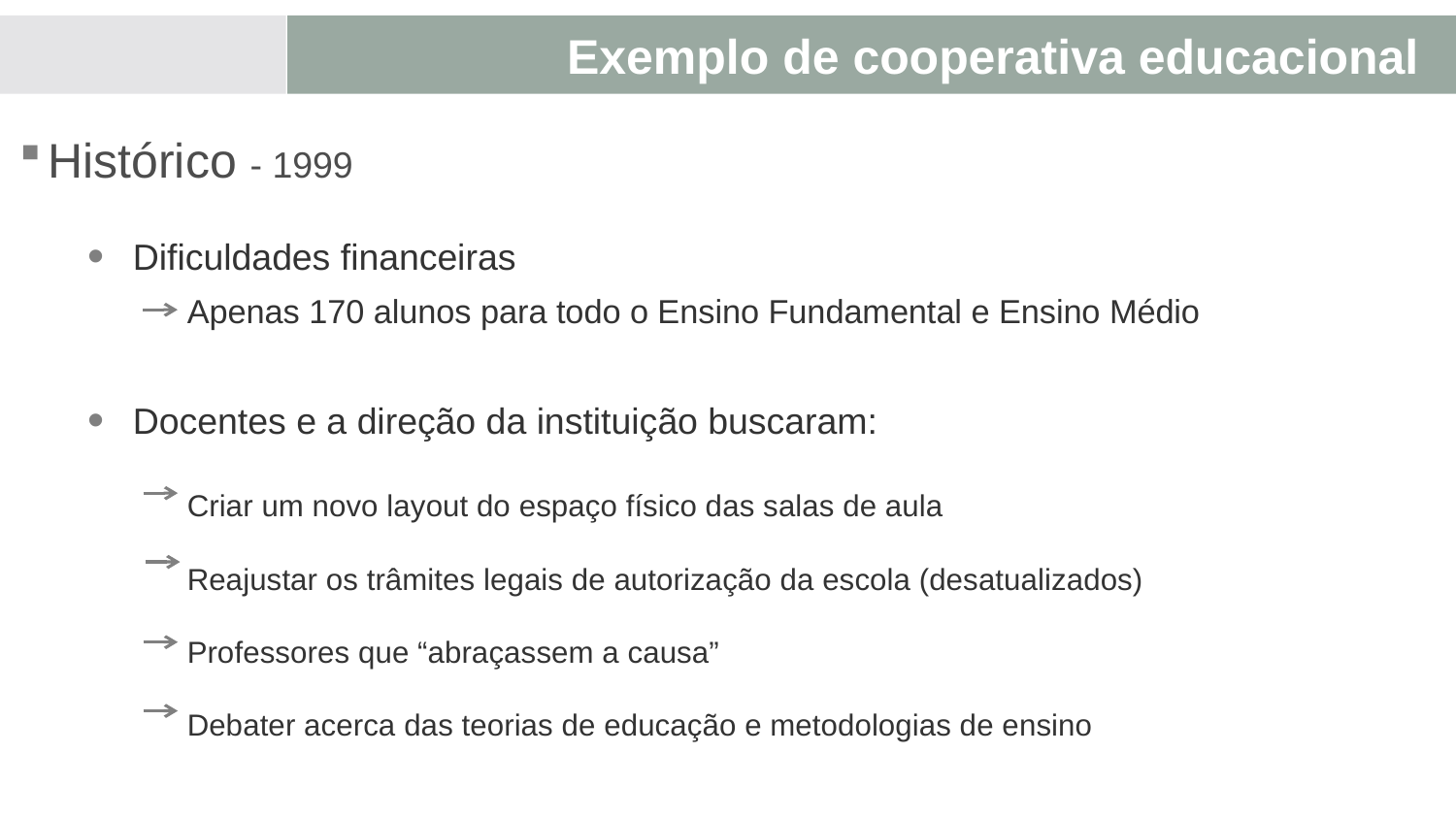

Exemplo de cooperativa educacional
Histórico - 1999
Dificuldades financeiras
	Apenas 170 alunos para todo o Ensino Fundamental e Ensino Médio

Docentes e a direção da instituição buscaram:
	Criar um novo layout do espaço físico das salas de aula
	Reajustar os trâmites legais de autorização da escola (desatualizados)
	Professores que “abraçassem a causa”
	Debater acerca das teorias de educação e metodologias de ensino